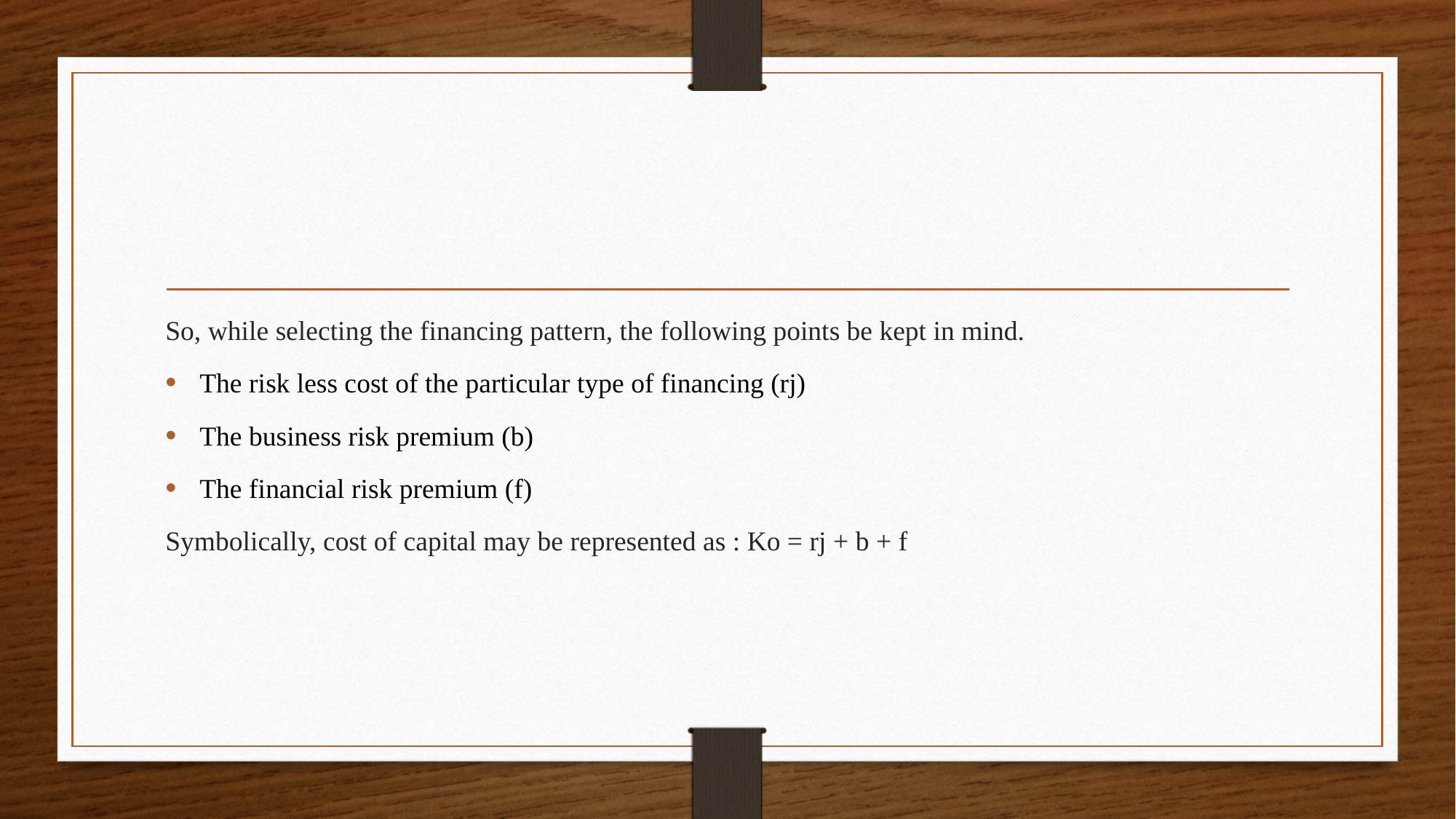

#
So, while selecting the financing pattern, the following points be kept in mind.
The risk less cost of the particular type of financing (rj)
The business risk premium (b)
The financial risk premium (f)
Symbolically, cost of capital may be represented as : Ko = rj + b + f